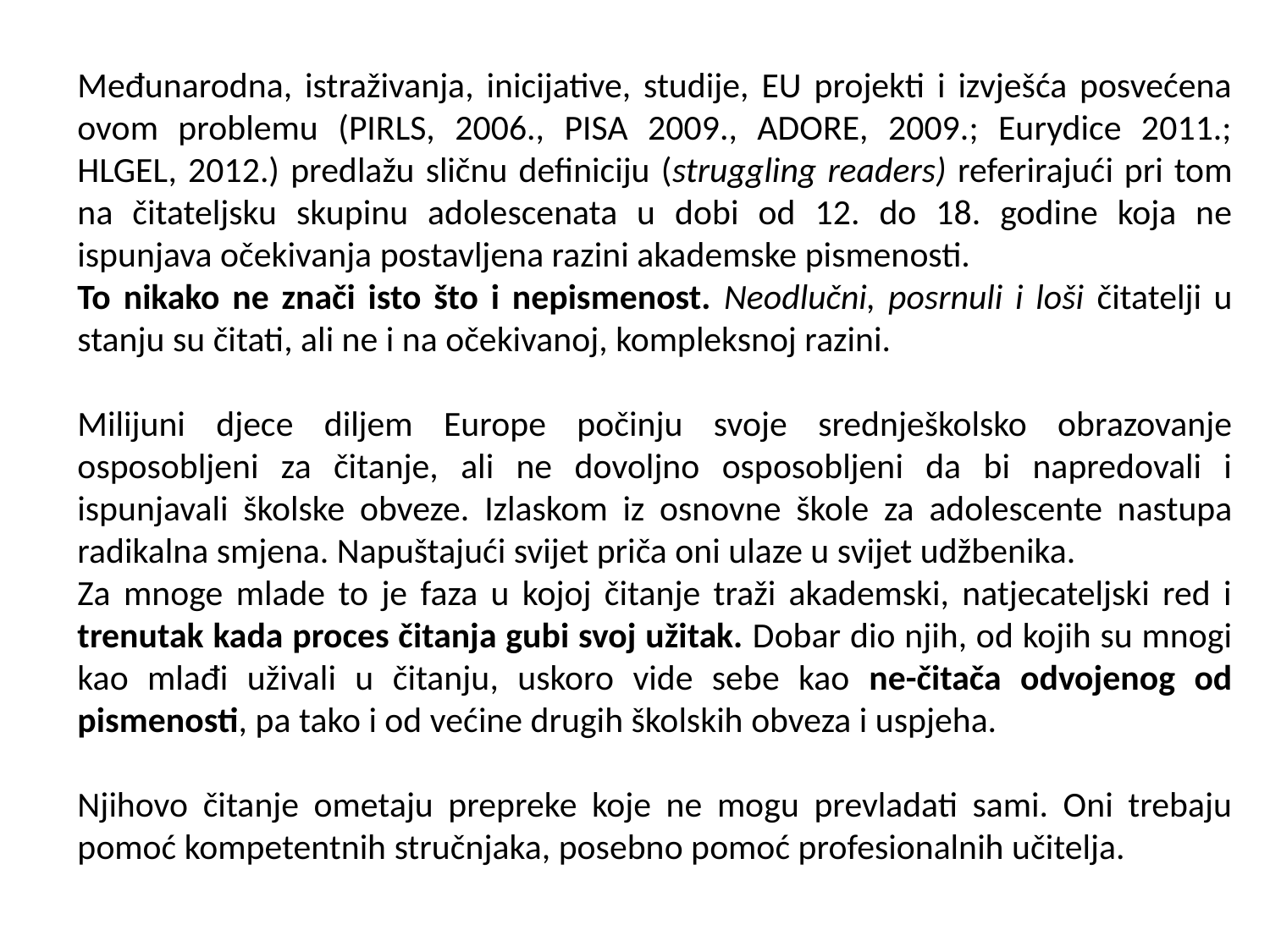

Međunarodna, istraživanja, inicijative, studije, EU projekti i izvješća posvećena ovom problemu (PIRLS, 2006., PISA 2009., ADORE, 2009.; Eurydice 2011.; HLGEL, 2012.) predlažu sličnu definiciju (struggling readers) referirajući pri tom na čitateljsku skupinu adolescenata u dobi od 12. do 18. godine koja ne ispunjava očekivanja postavljena razini akademske pismenosti.
To nikako ne znači isto što i nepismenost. Neodlučni, posrnuli i loši čitatelji u stanju su čitati, ali ne i na očekivanoj, kompleksnoj razini.

Milijuni djece diljem Europe počinju svoje srednješkolsko obrazovanje osposobljeni za čitanje, ali ne dovoljno osposobljeni da bi napredovali i ispunjavali školske obveze. Izlaskom iz osnovne škole za adolescente nastupa radikalna smjena. Napuštajući svijet priča oni ulaze u svijet udžbenika.
Za mnoge mlade to je faza u kojoj čitanje traži akademski, natjecateljski red i trenutak kada proces čitanja gubi svoj užitak. Dobar dio njih, od kojih su mnogi kao mlađi uživali u čitanju, uskoro vide sebe kao ne-čitača odvojenog od pismenosti, pa tako i od većine drugih školskih obveza i uspjeha.

Njihovo čitanje ometaju prepreke koje ne mogu prevladati sami. Oni trebaju pomoć kompetentnih stručnjaka, posebno pomoć profesionalnih učitelja.